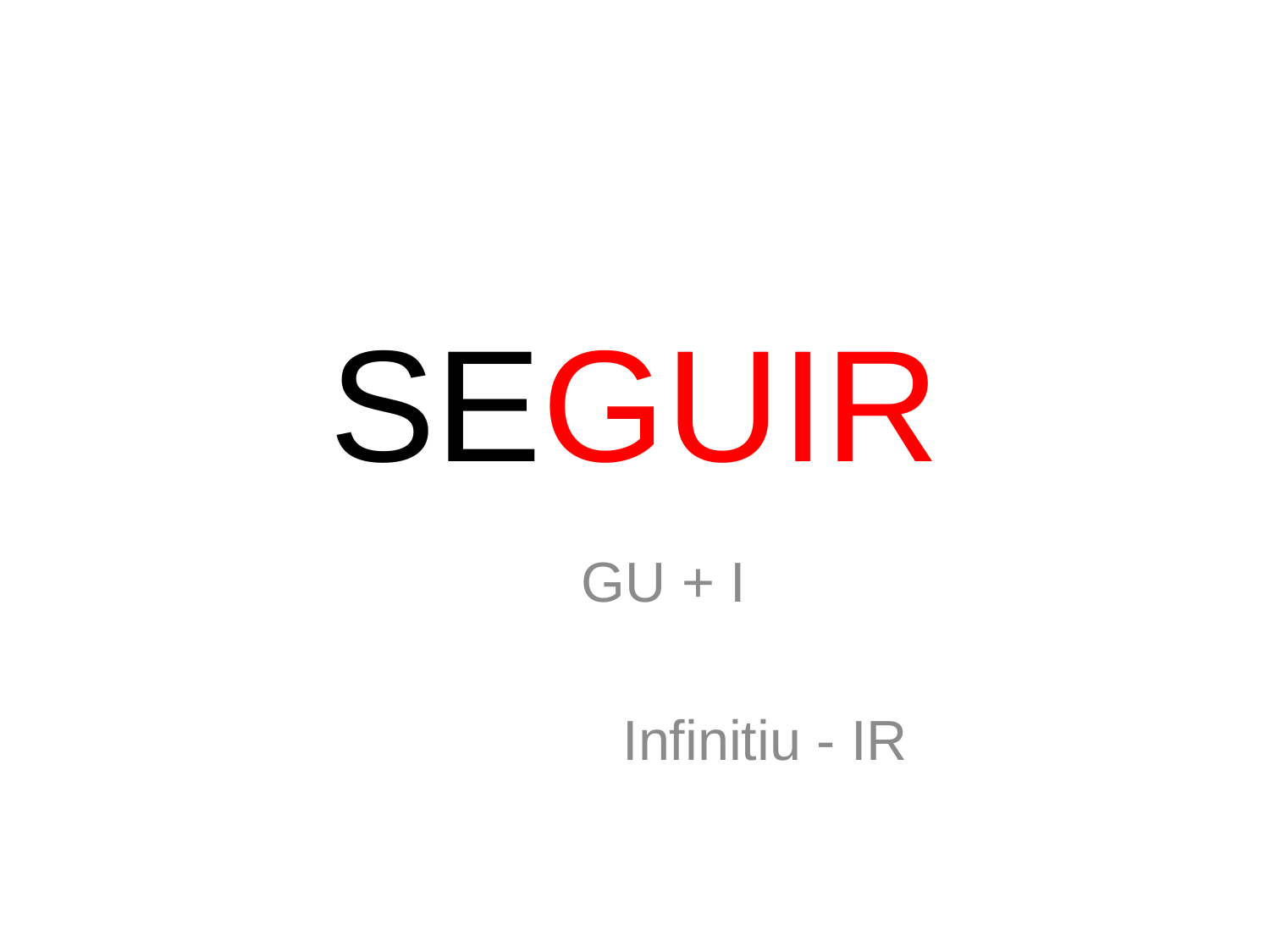

# SEGUIR
 GU + I

        Infinitiu - IR